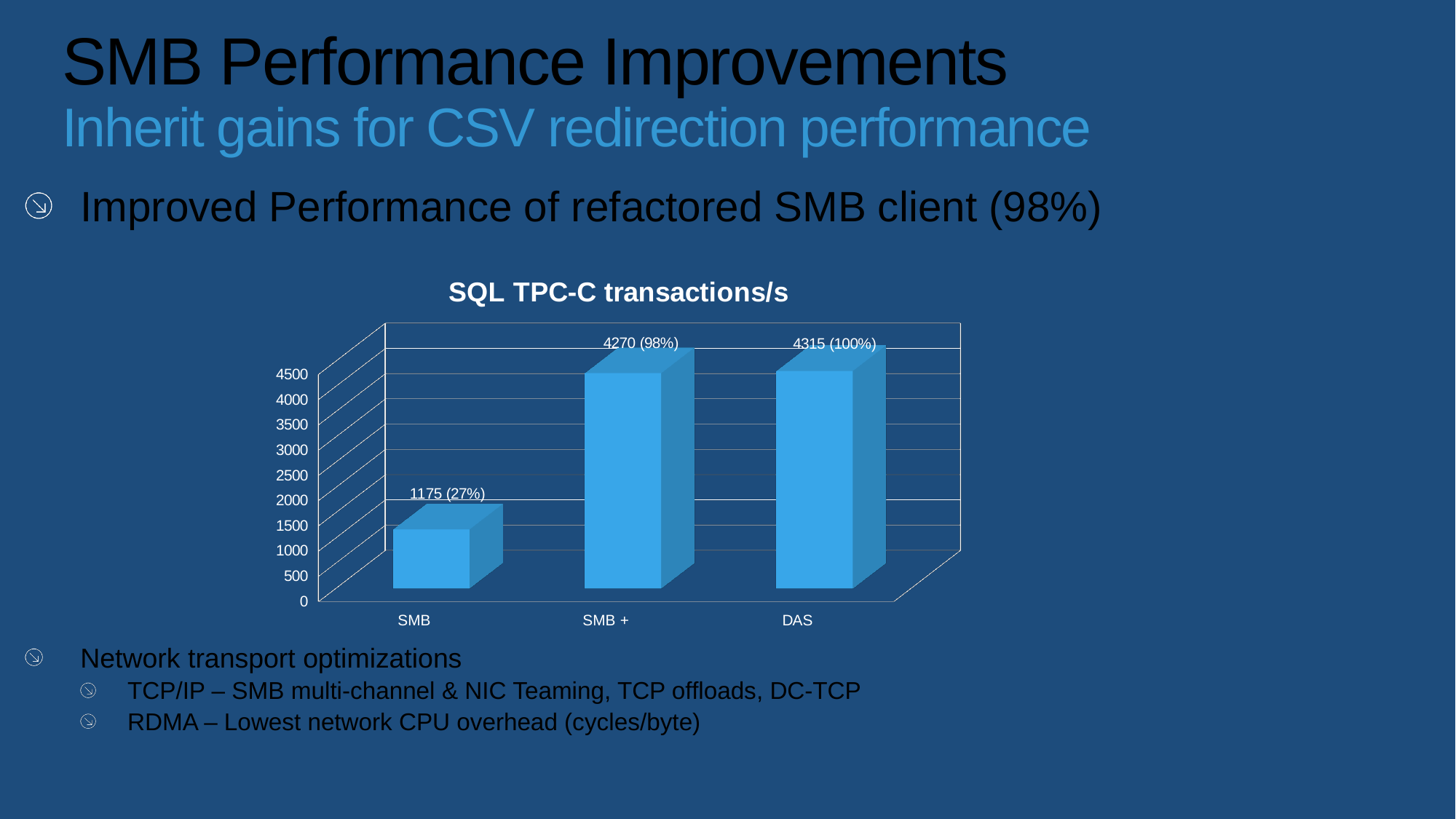

# SMB Performance Improvements Inherit gains for CSV redirection performance
Improved Performance of refactored SMB client (98%)

Network transport optimizations
TCP/IP – SMB multi-channel & NIC Teaming, TCP offloads, DC-TCP
RDMA – Lowest network CPU overhead (cycles/byte)

[unsupported chart]